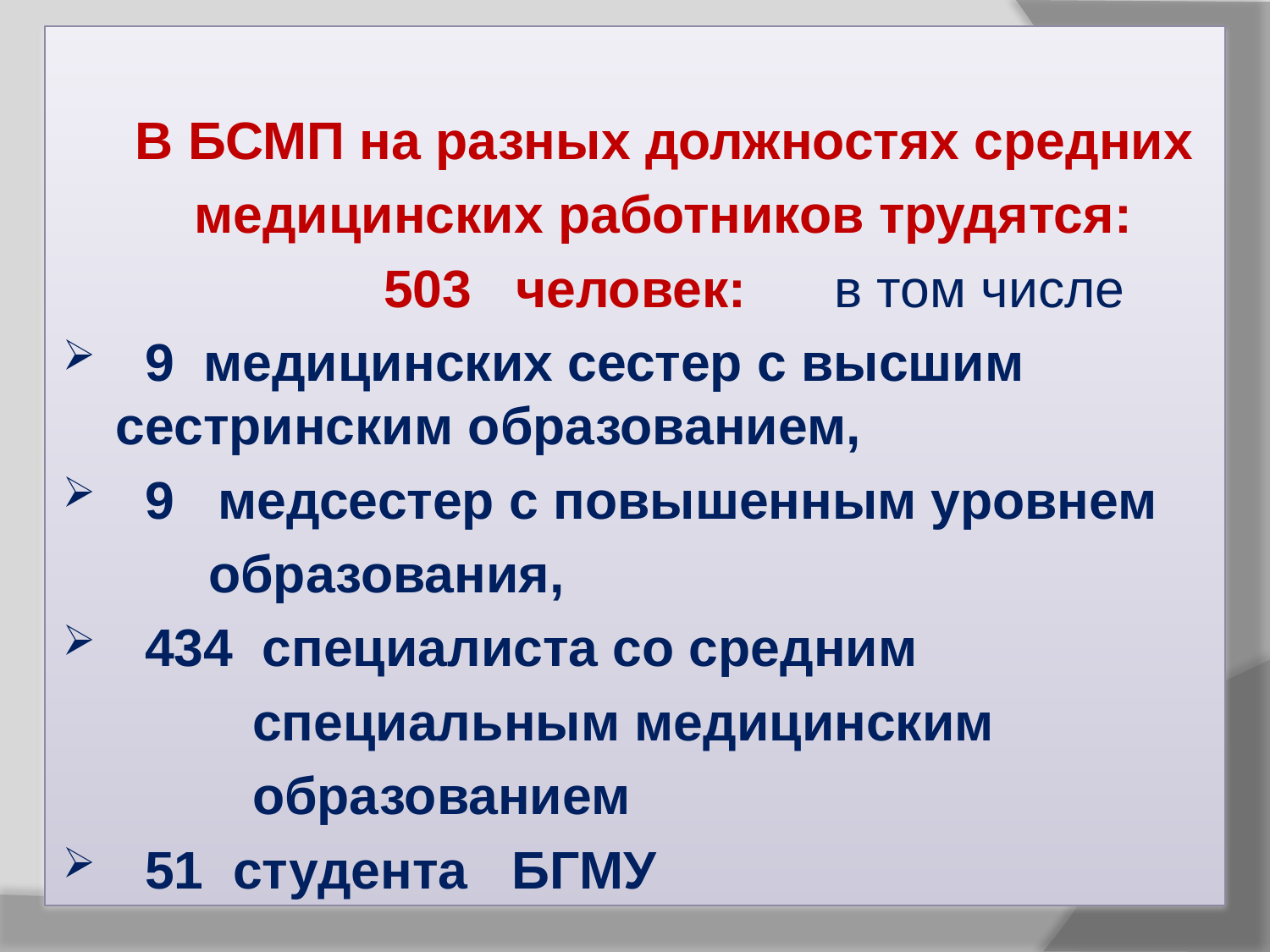

В БСМП на разных должностях средних
         медицинских работников трудятся:
                      503   человек:      в том числе
  9  медицинских сестер с высшим сестринским образованием,
  9   медсестер с повышенным уровнем
          образования,
  434  специалиста со средним
             специальным медицинским
             образованием
  51  студента   БГМУ